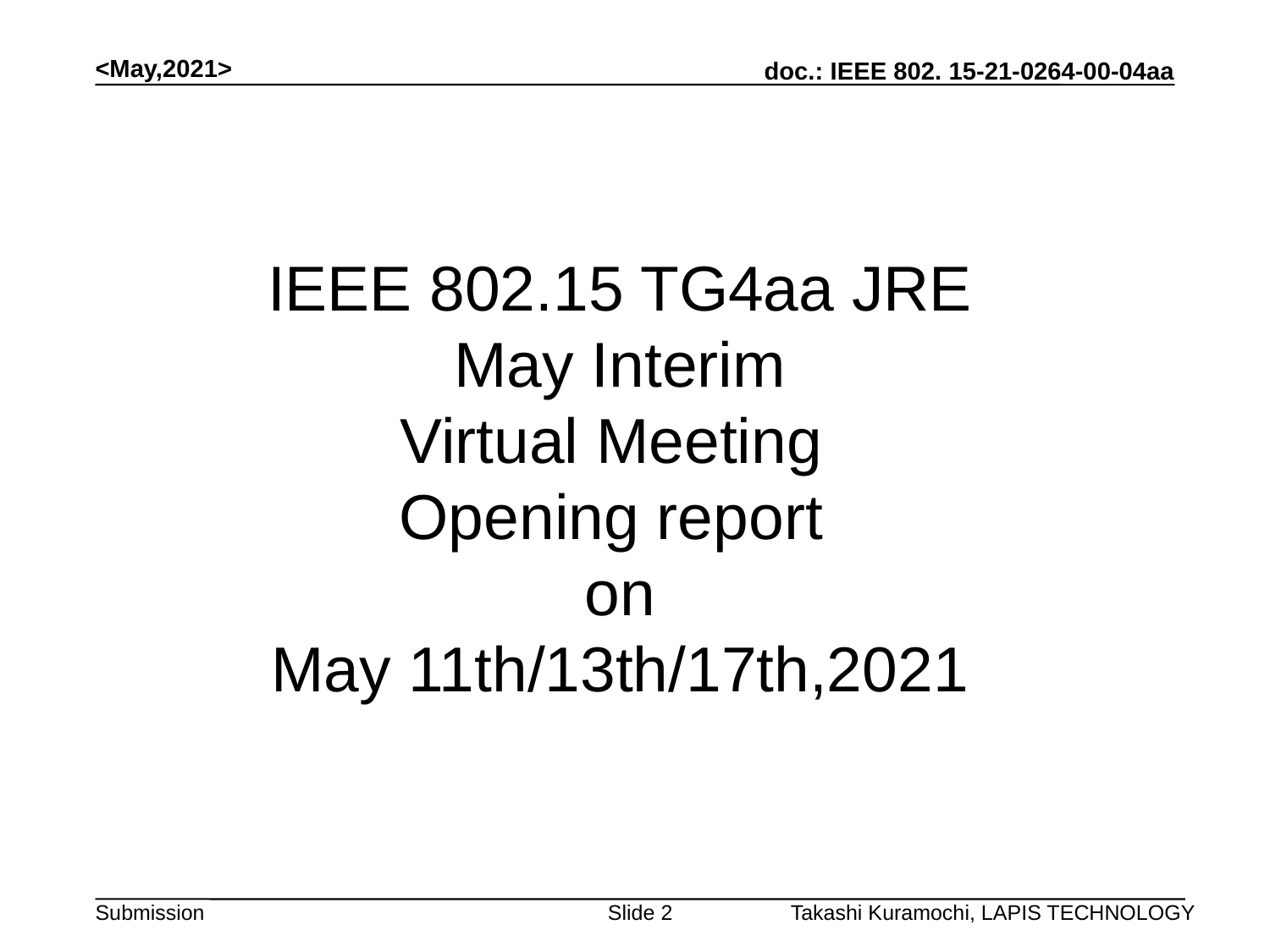

<May,2021>
# IEEE 802.15 TG4aa JRE May Interim Virtual Meeting Opening report on May 11th/13th/17th,2021
Slide 2
Takashi Kuramochi, LAPIS TECHNOLOGY